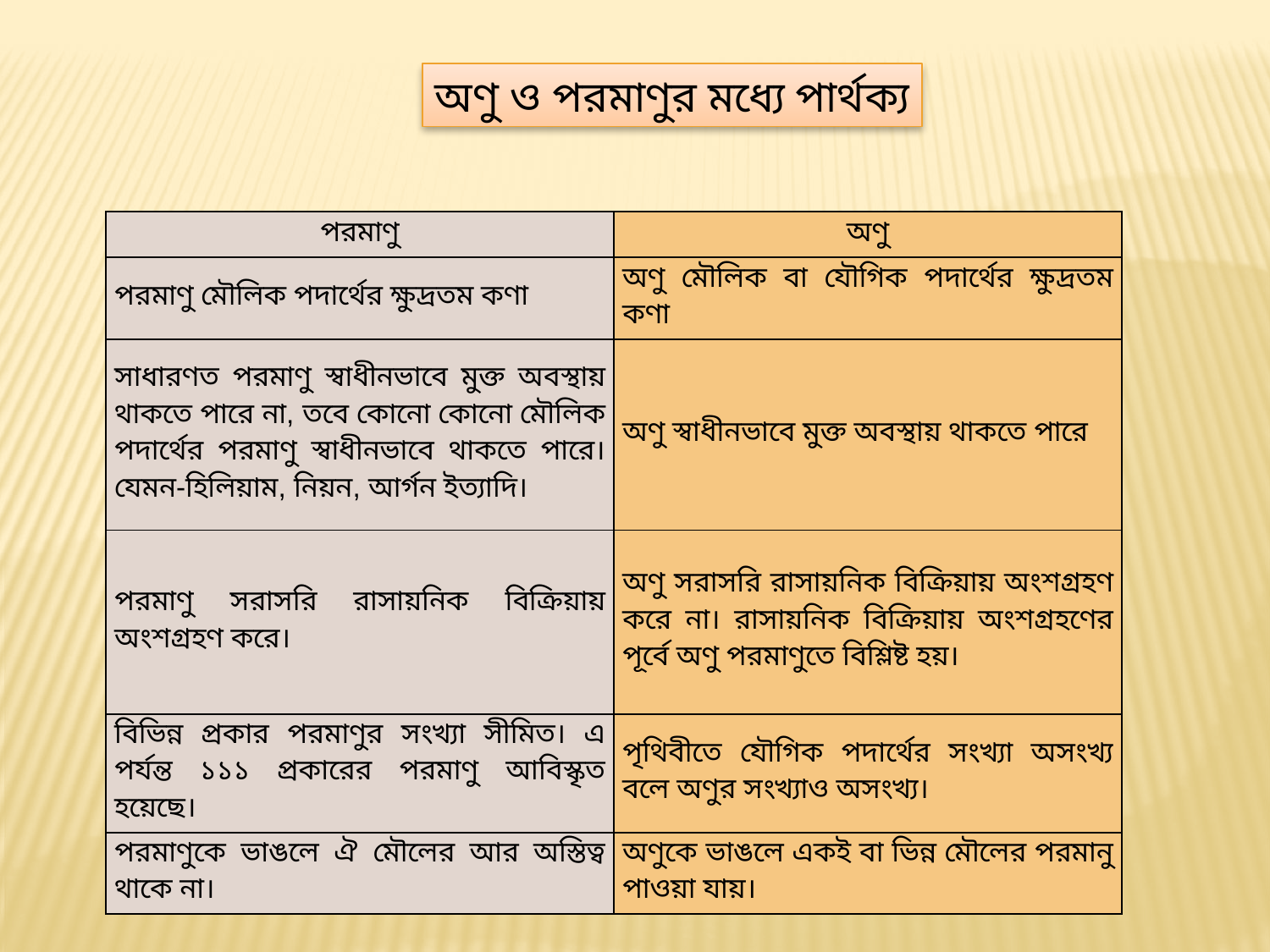

অণু ও পরমাণুর মধ্যে পার্থক্য
| পরমাণু | অণু |
| --- | --- |
| পরমাণু মৌলিক পদার্থের ক্ষুদ্রতম কণা | অণু মৌলিক বা যৌগিক পদার্থের ক্ষুদ্রতম কণা |
| সাধারণত পরমাণু স্বাধীনভাবে মুক্ত অবস্থায় থাকতে পারে না, তবে কোনো কোনো মৌলিক পদার্থের পরমাণু স্বাধীনভাবে থাকতে পারে। যেমন-হিলিয়াম, নিয়ন, আর্গন ইত্যাদি। | অণু স্বাধীনভাবে মুক্ত অবস্থায় থাকতে পারে |
| পরমাণু সরাসরি রাসায়নিক বিক্রিয়ায় অংশগ্রহণ করে। | অণু সরাসরি রাসায়নিক বিক্রিয়ায় অংশগ্রহণ করে না। রাসায়নিক বিক্রিয়ায় অংশগ্রহণের পূর্বে অণু পরমাণুতে বিশ্লিষ্ট হয়। |
| বিভিন্ন প্রকার পরমাণুর সংখ্যা সীমিত। এ পর্যন্ত ১১১ প্রকারের পরমাণু আবিস্কৃত হয়েছে। | পৃথিবীতে যৌগিক পদার্থের সংখ্যা অসংখ্য বলে অণুর সংখ্যাও অসংখ্য। |
| পরমাণুকে ভাঙলে ঐ মৌলের আর অস্তিত্ব থাকে না। | অণুকে ভাঙলে একই বা ভিন্ন মৌলের পরমানু পাওয়া যায়। |